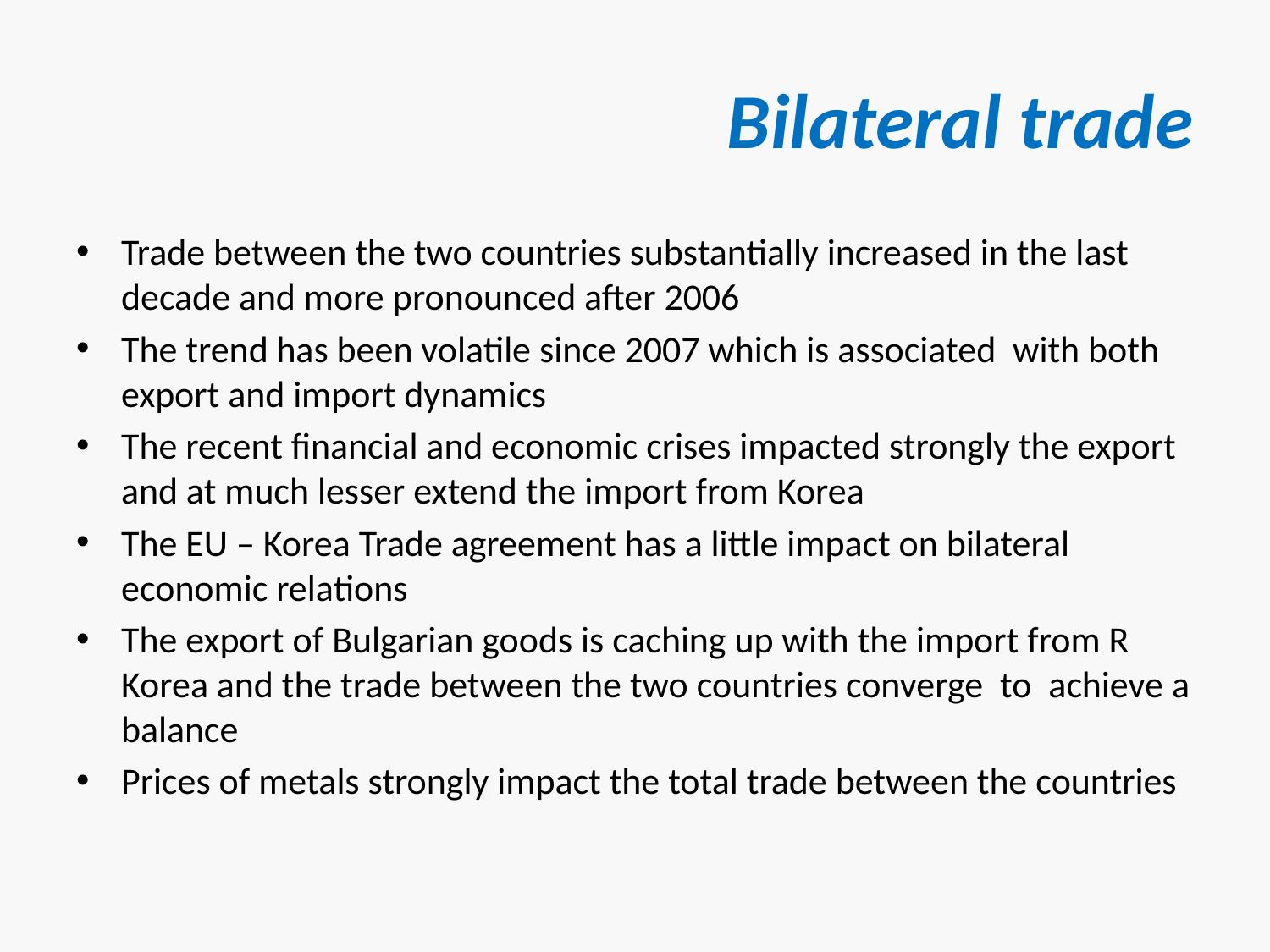

# Bilateral trade
Trade between the two countries substantially increased in the last decade and more pronounced after 2006
The trend has been volatile since 2007 which is associated  with both export and import dynamics
The recent financial and economic crises impacted strongly the export and at much lesser extend the import from Korea
The EU – Korea Trade agreement has a little impact on bilateral economic relations
The export of Bulgarian goods is caching up with the import from R Korea and the trade between the two countries converge  to  achieve a balance
Prices of metals strongly impact the total trade between the countries